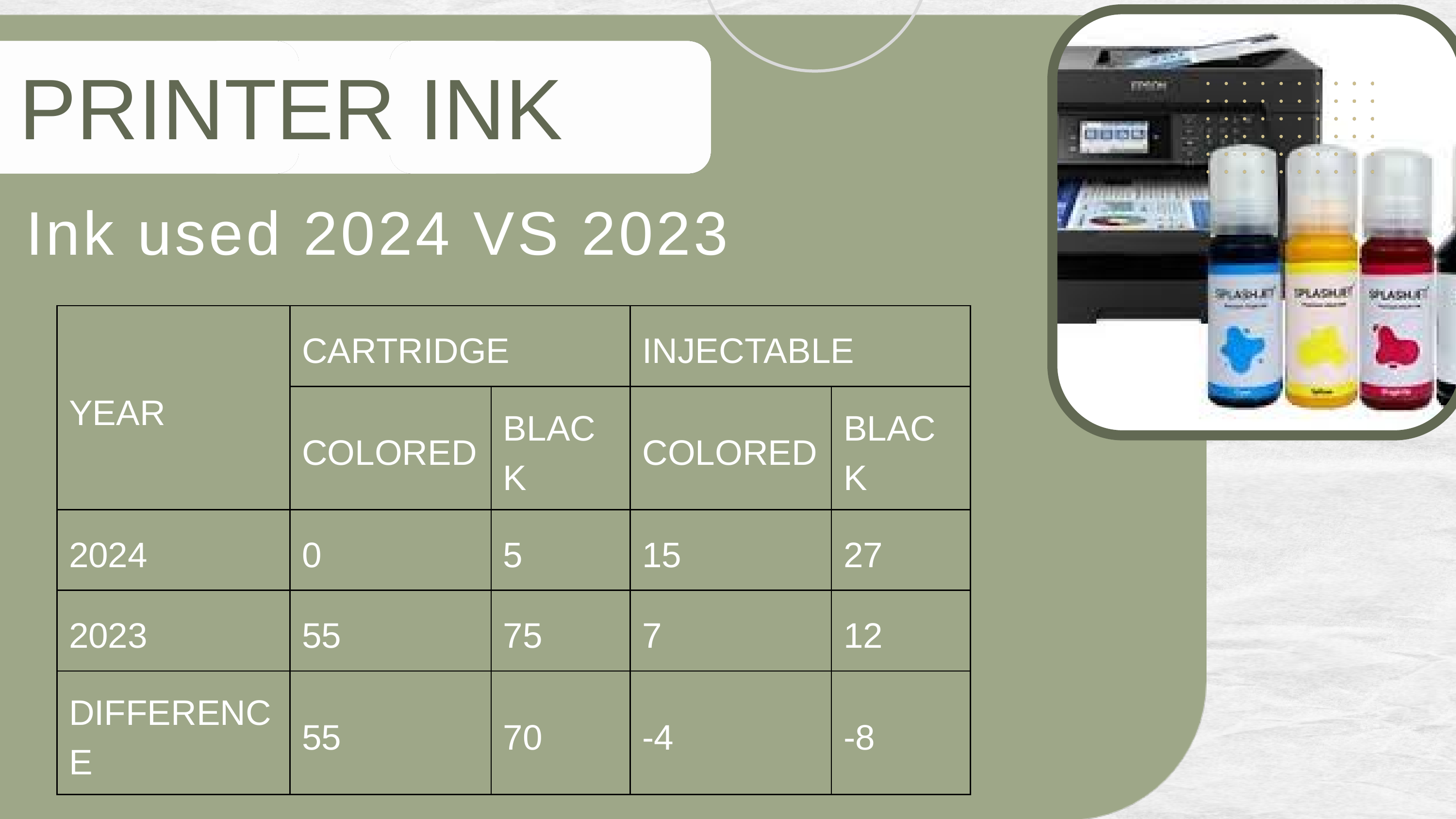

PRINTER INK

Ink used 2024 VS 2023
| YEAR | CARTRIDGE | CARTRIDGE | INJECTABLE | INJECTABLE |
| --- | --- | --- | --- | --- |
| YEAR | COLORED | BLACK | COLORED | BLACK |
| 2024 | 0 | 5 | 15 | 27 |
| 2023 | 55 | 75 | 7 | 12 |
| DIFFERENCE | 55 | 70 | -4 | -8 |